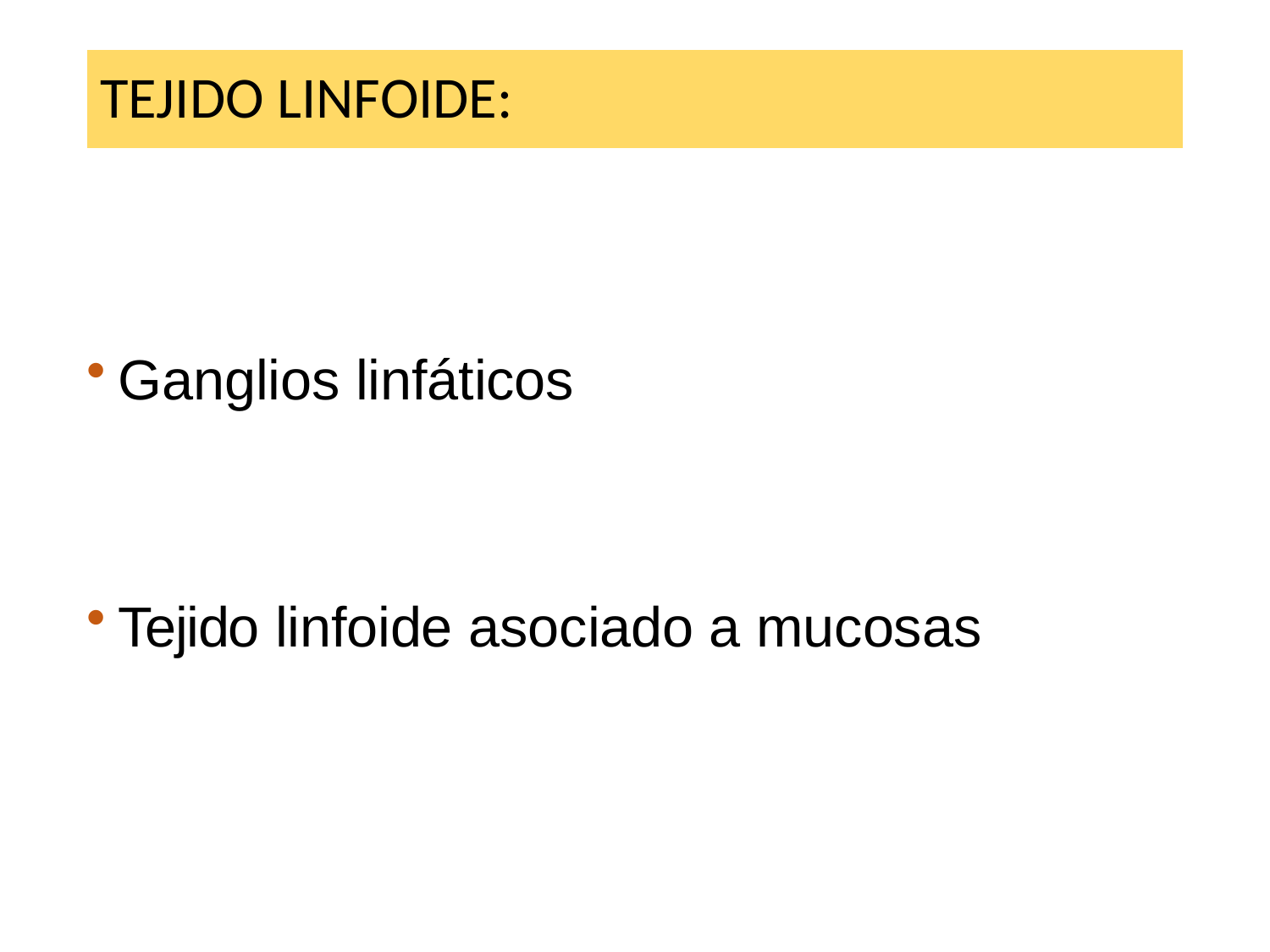

# TEJIDO LINFOIDE:
Ganglios linfáticos

Tejido linfoide asociado a mucosas